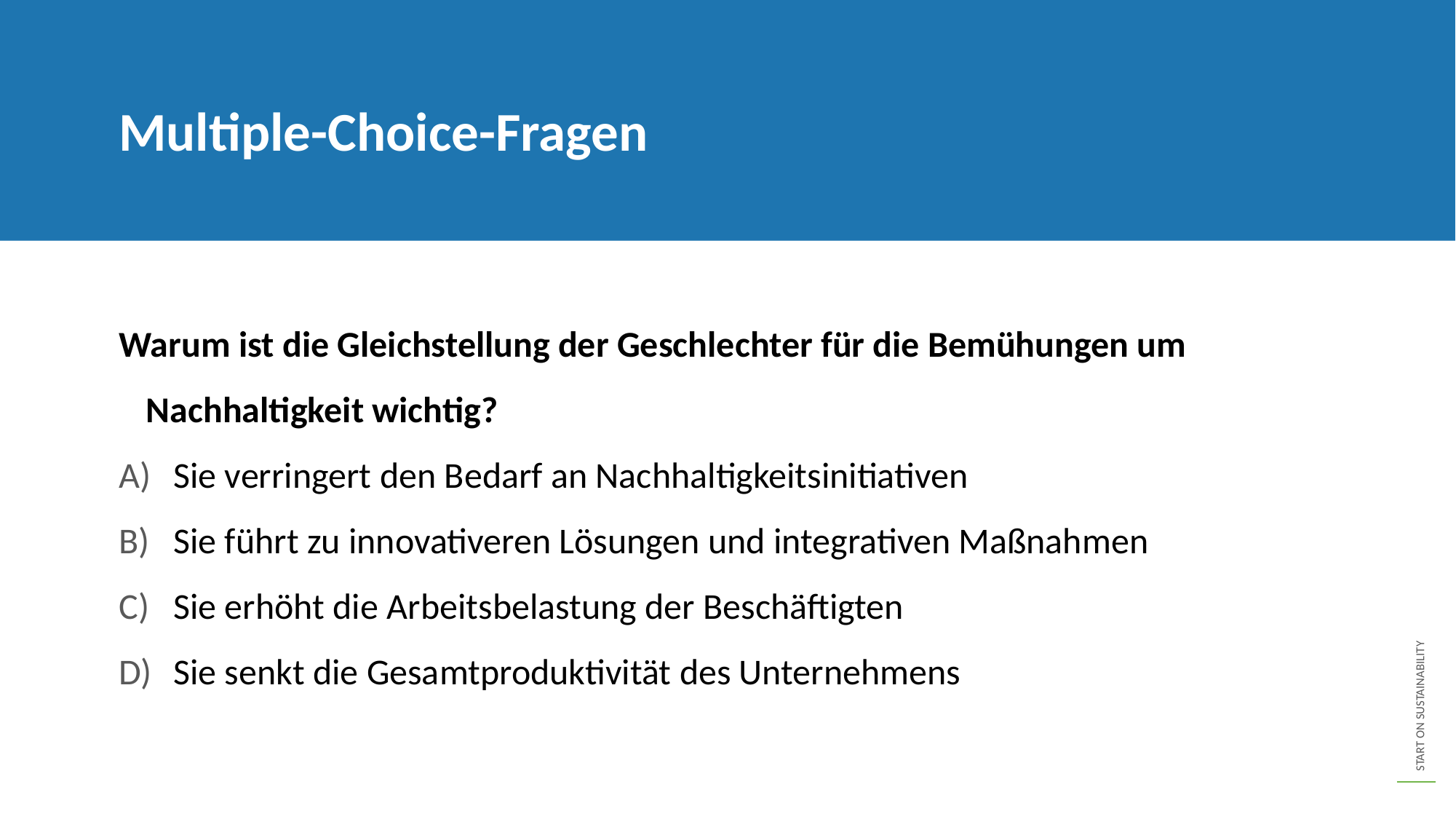

Multiple-Choice-Fragen

Warum ist die Gleichstellung der Geschlechter für die Bemühungen um Nachhaltigkeit wichtig?
Sie verringert den Bedarf an Nachhaltigkeitsinitiativen
Sie führt zu innovativeren Lösungen und integrativen Maßnahmen
Sie erhöht die Arbeitsbelastung der Beschäftigten
Sie senkt die Gesamtproduktivität des Unternehmens